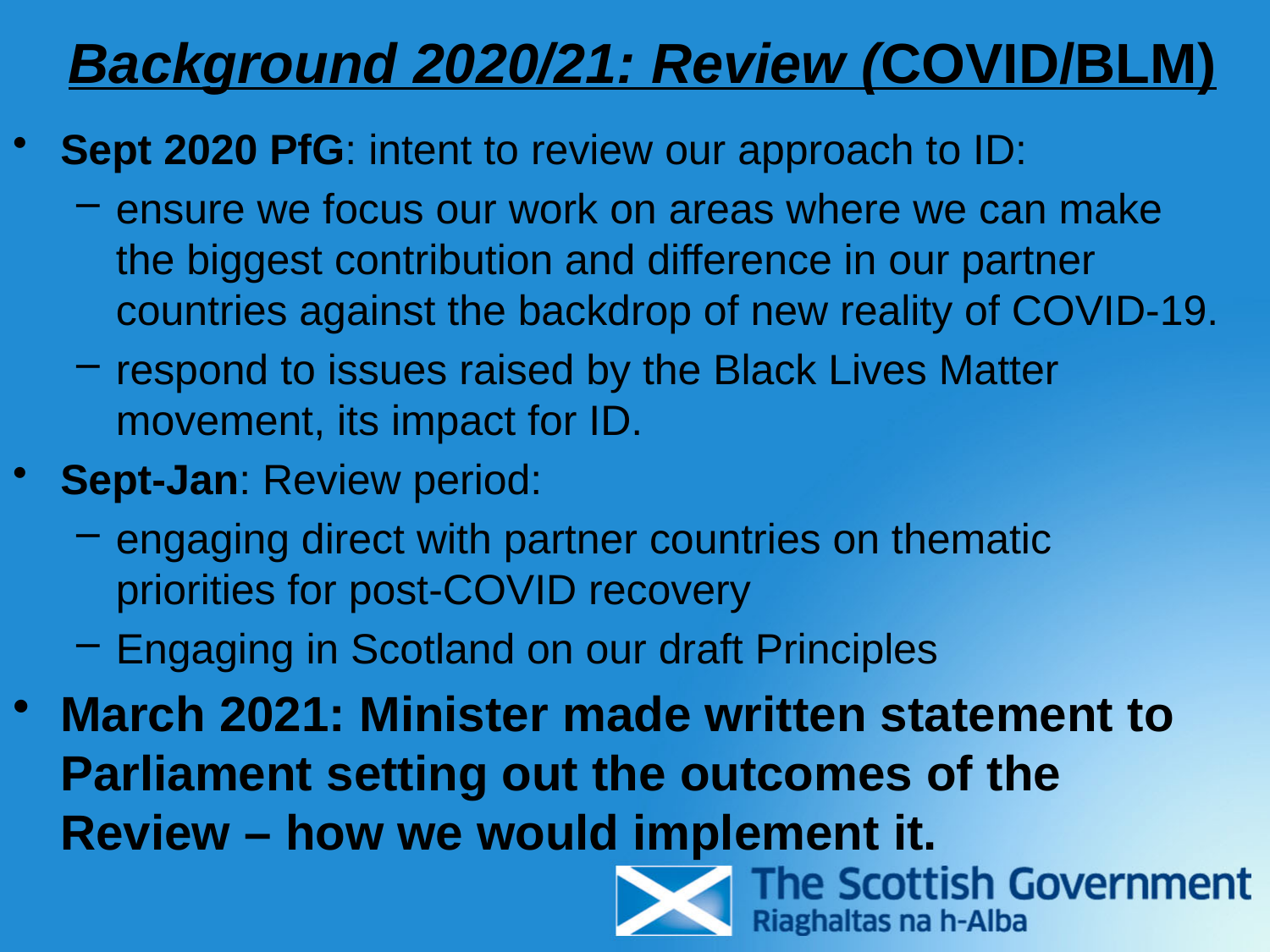

# Background 2020/21: Review (COVID/BLM)
Sept 2020 PfG: intent to review our approach to ID:
ensure we focus our work on areas where we can make the biggest contribution and difference in our partner countries against the backdrop of new reality of COVID-19.
respond to issues raised by the Black Lives Matter movement, its impact for ID.
Sept-Jan: Review period:
engaging direct with partner countries on thematic priorities for post-COVID recovery
Engaging in Scotland on our draft Principles
March 2021: Minister made written statement to Parliament setting out the outcomes of the Review – how we would implement it.